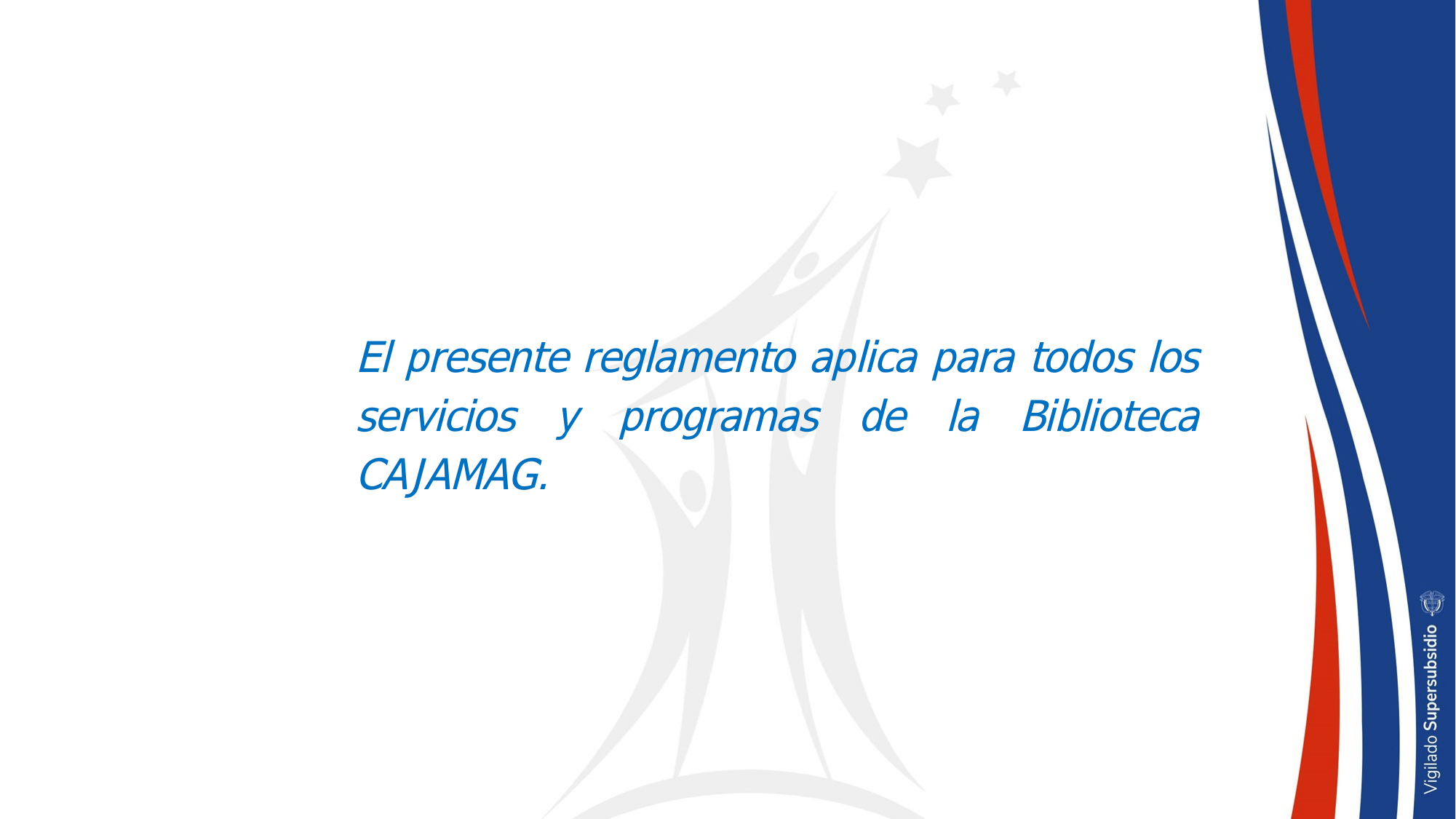

El presente reglamento aplica para todos los servicios y programas de la Biblioteca CAJAMAG.